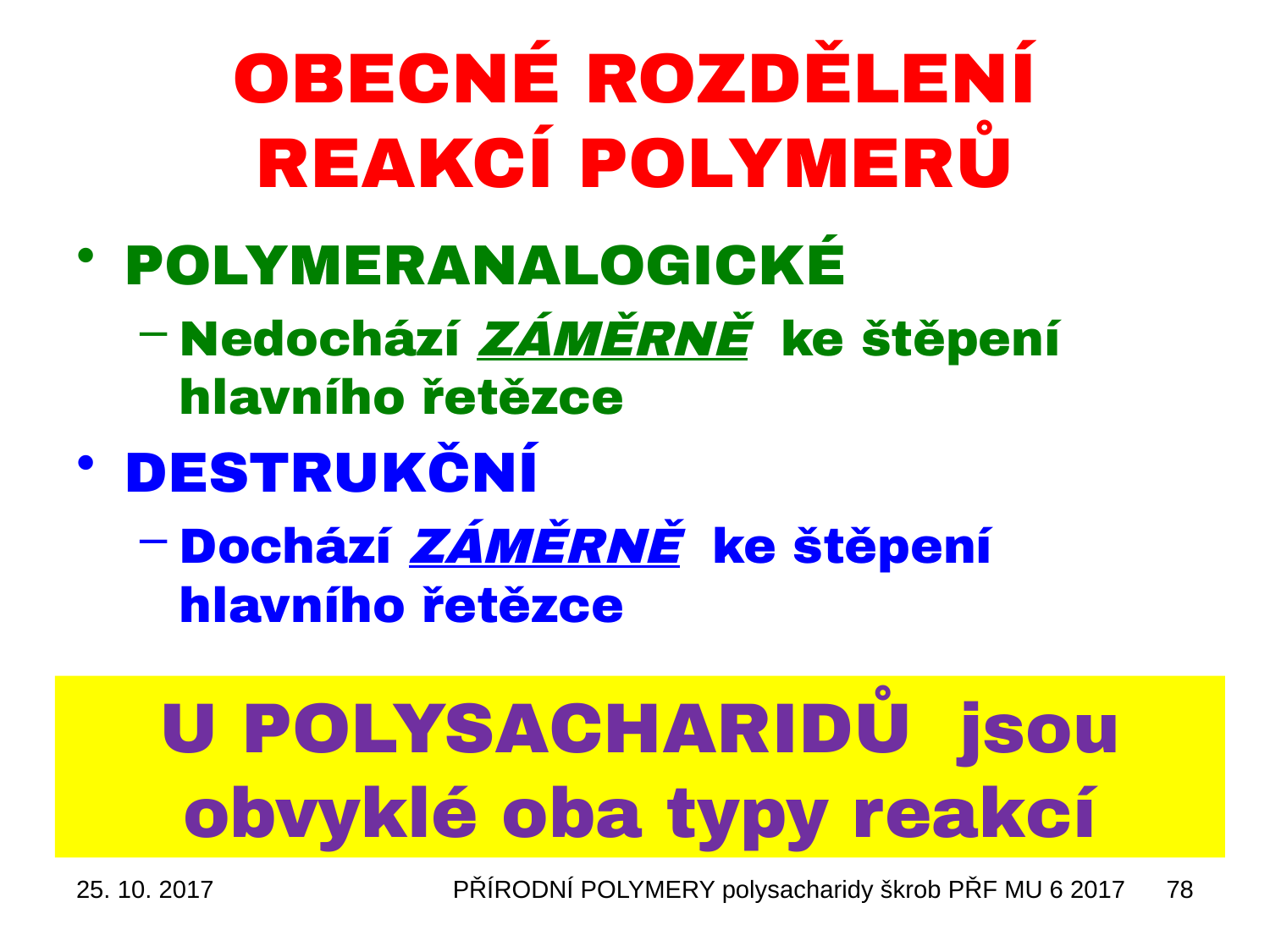

# OBECNÉ ROZDĚLENÍ REAKCÍ POLYMERŮ
POLYMERANALOGICKÉ
Nedochází ZÁMĚRNĚ  ke štěpení hlavního řetězce
DESTRUKČNÍ
Dochází ZÁMĚRNĚ  ke štěpení hlavního řetězce

U POLYSACHARIDŮ  jsou obvyklé oba typy reakcí
25. 10. 2017
PŘÍRODNÍ POLYMERY polysacharidy škrob PŘF MU 6 2017
78